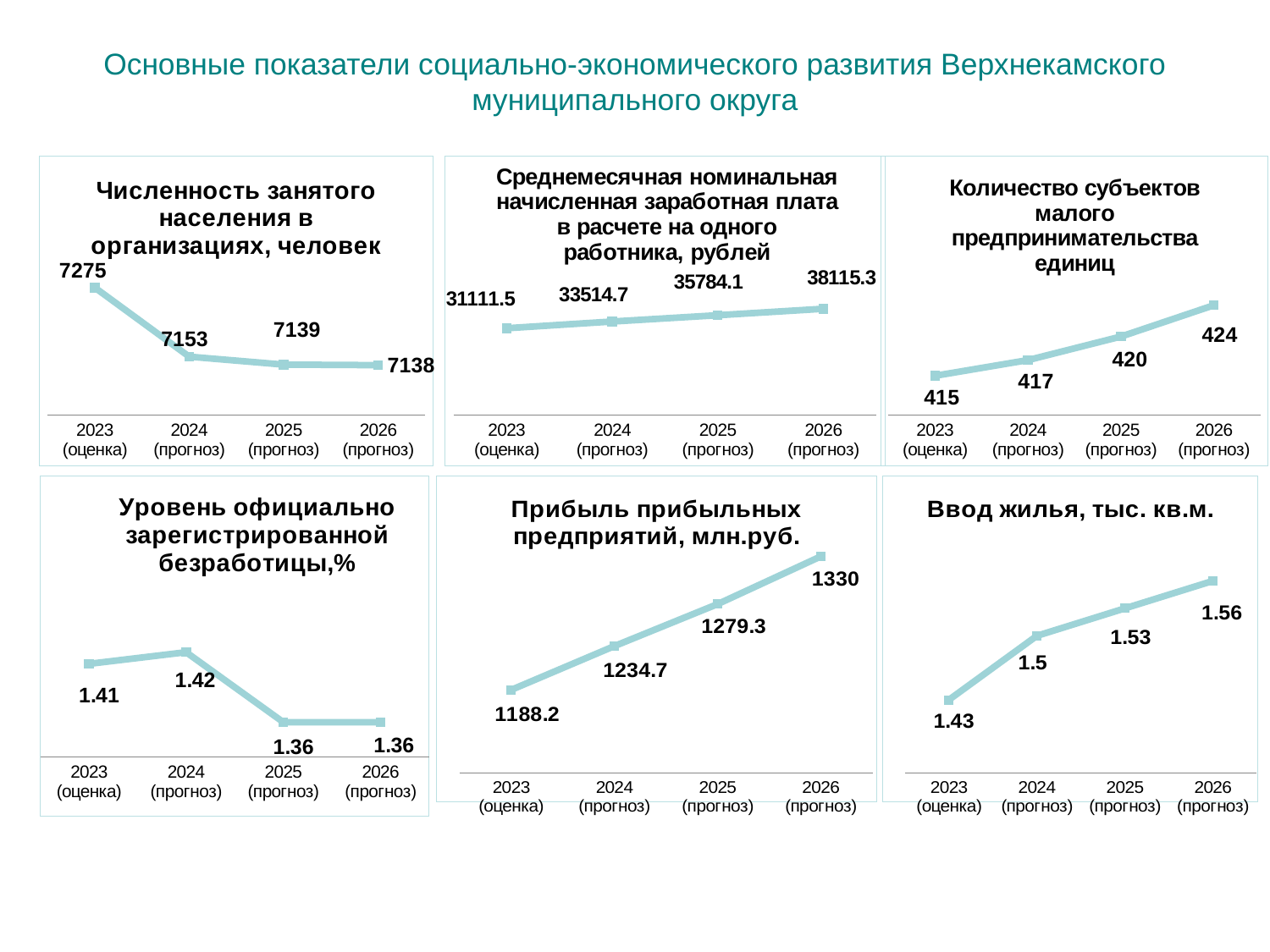

# Основные показатели социально-экономического развития Верхнекамского муниципального округа

### Chart: Численность занятого населения в организациях, человек

| Category |  |
|---|---|
| 2023 (оценка) | 7275.0 |
| 2024 (прогноз) | 7153.0 |
| 2025 (прогноз) | 7139.0 |
| 2026 (прогноз) | 7138.0 |

### Chart: Среднемесячная номинальная начисленная заработная плата в расчете на одного работника, рублей

| Category |  |
|---|---|
| 2023 (оценка) | 31111.5 |
| 2024 (прогноз) | 33514.7 |
| 2025 (прогноз) | 35784.1 |
| 2026 (прогноз) | 38115.3 |

### Chart: Количество субъектов малого предпринимательства единиц

| Category |  |
|---|---|
| 2023 (оценка) | 415.0 |
| 2024 (прогноз) | 417.0 |
| 2025 (прогноз) | 420.0 |
| 2026 (прогноз) | 424.0 |

### Chart: Уровень официально зарегистрированной безработицы,%

| Category |  |
|---|---|
| 2023 (оценка) | 1.41 |
| 2024 (прогноз) | 1.42 |
| 2025 (прогноз) | 1.36 |
| 2026 (прогноз) | 1.36 |

### Chart: Прибыль прибыльных предприятий, млн.руб.

| Category |  |
|---|---|
| 2023 (оценка) | 1188.2 |
| 2024 (прогноз) | 1234.7 |
| 2025 (прогноз) | 1279.3 |
| 2026 (прогноз) | 1330.0 |

### Chart: Ввод жилья, тыс. кв.м.

| Category |  |
|---|---|
| 2023 (оценка) | 1.43 |
| 2024 (прогноз) | 1.5 |
| 2025 (прогноз) | 1.53 |
| 2026 (прогноз) | 1.56 |